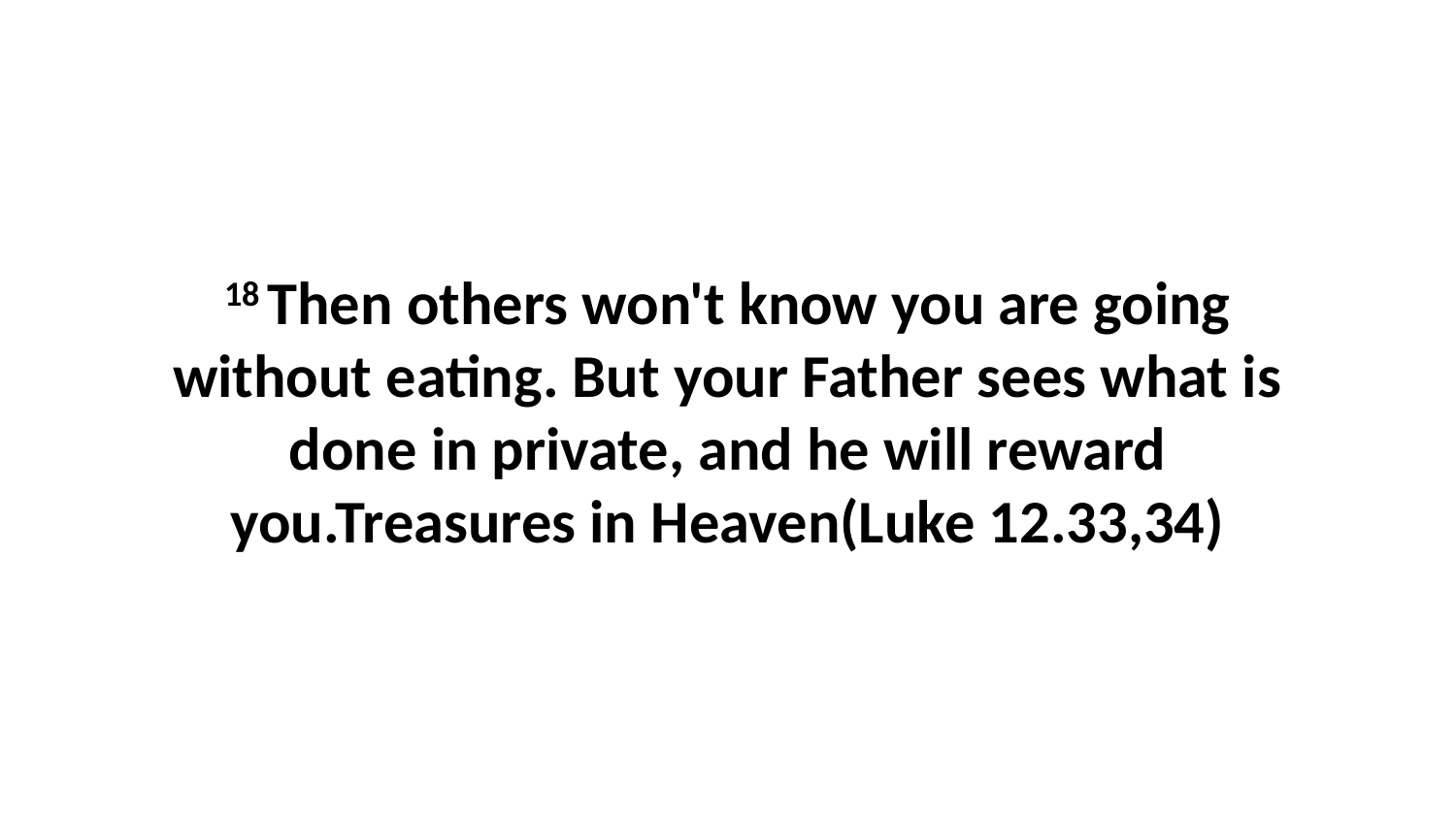

18 Then others won't know you are going without eating. But your Father sees what is done in private, and he will reward you.Treasures in Heaven(Luke 12.33,34)